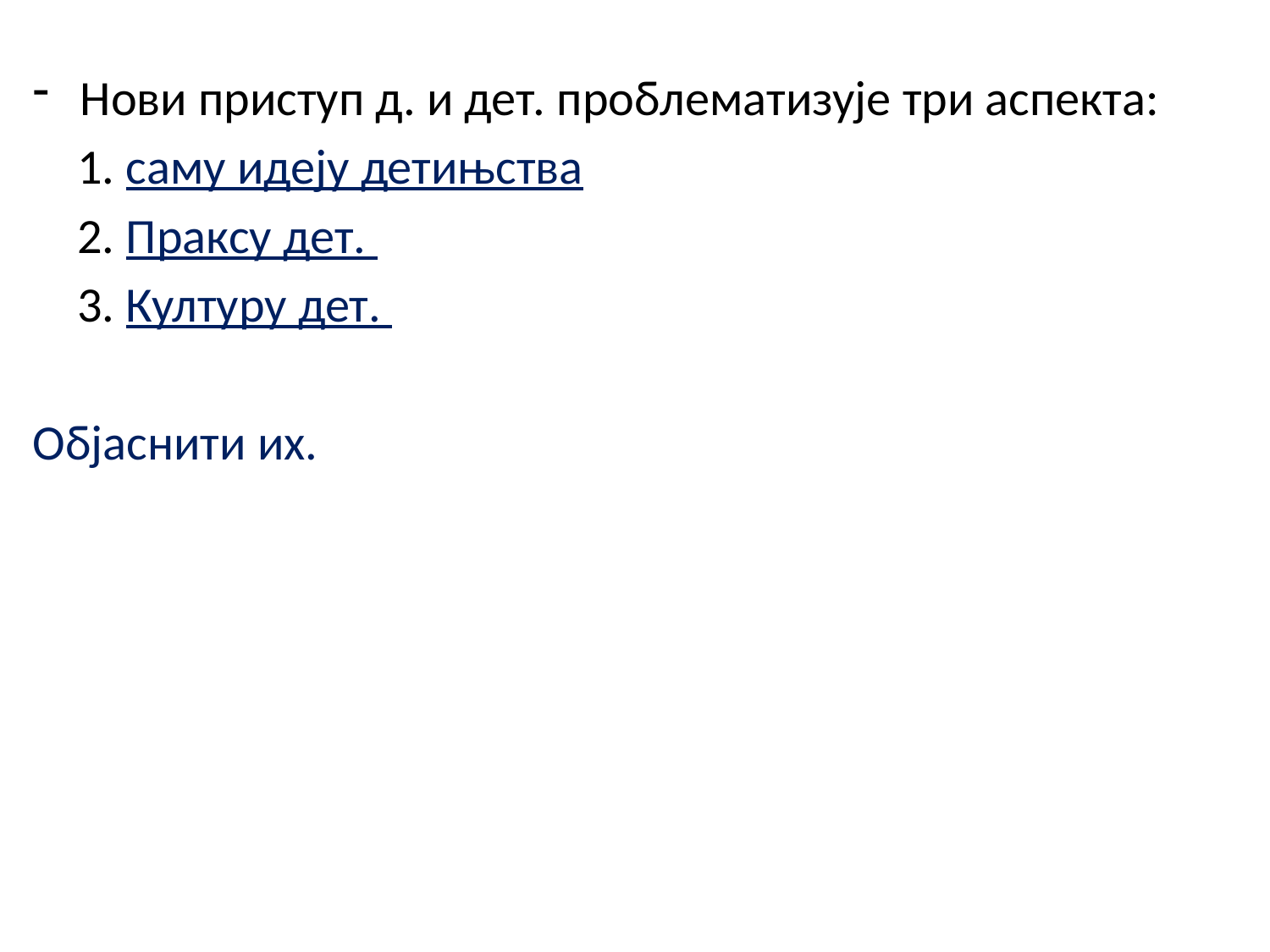

#
Нови приступ д. и дет. проблематизује три аспекта:
    1. саму идеју детињства
    2. Праксу дет.
    3. Културу дет.

Објаснити их.